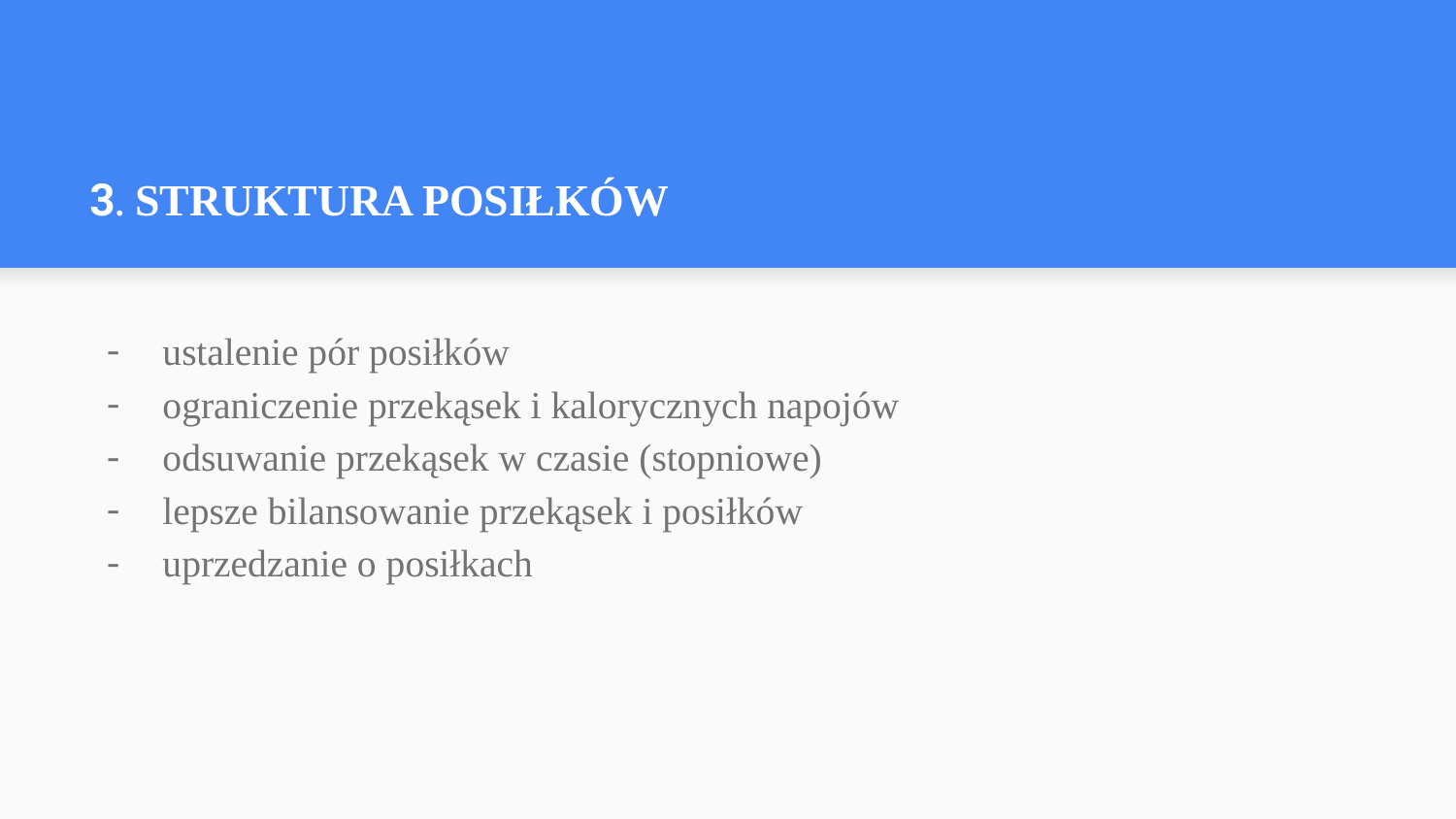

# 3. STRUKTURA POSIŁKÓW
ustalenie pór posiłków
ograniczenie przekąsek i kalorycznych napojów
odsuwanie przekąsek w czasie (stopniowe)
lepsze bilansowanie przekąsek i posiłków
uprzedzanie o posiłkach